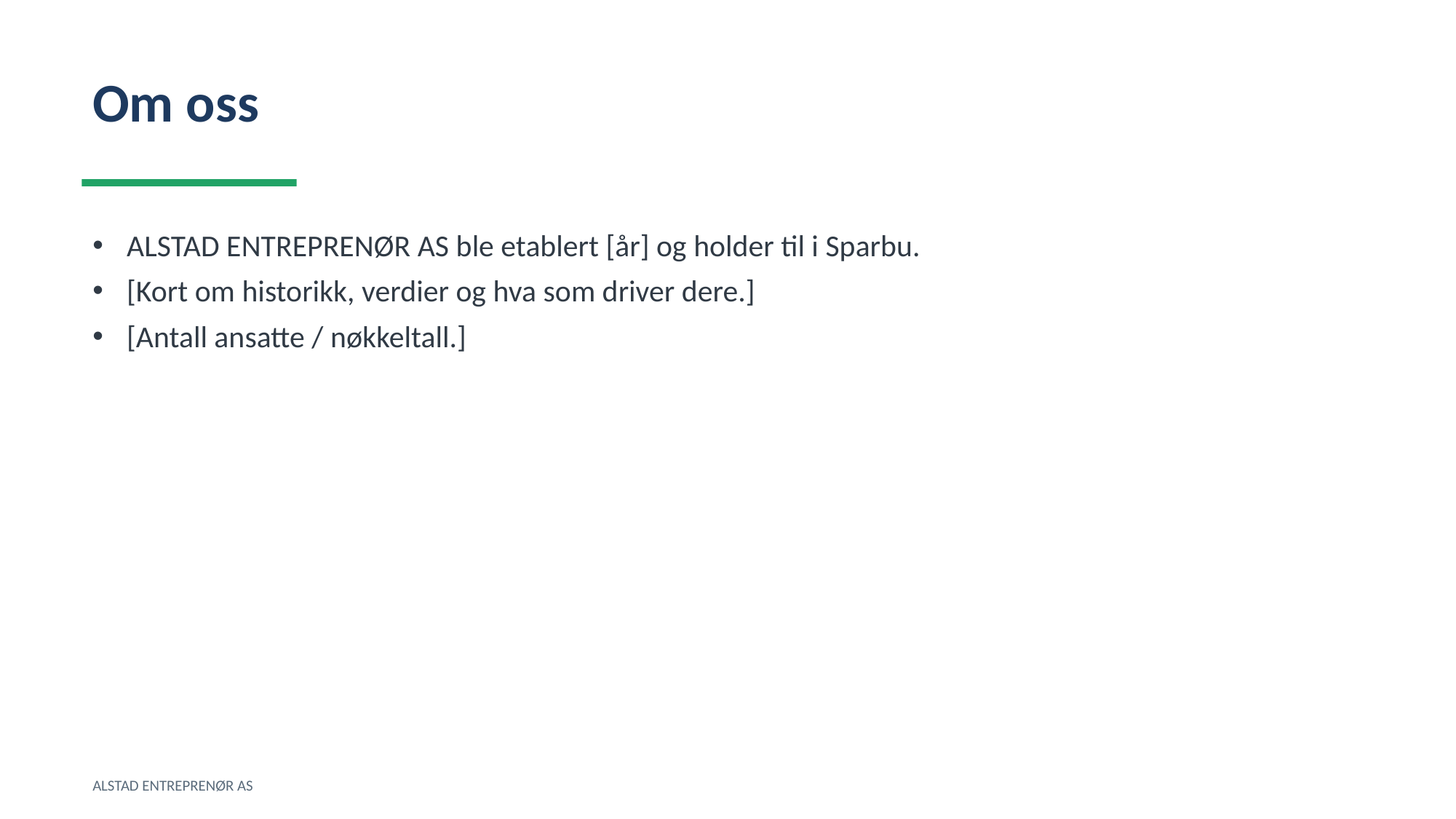

Om oss

ALSTAD ENTREPRENØR AS ble etablert [år] og holder til i Sparbu.
[Kort om historikk, verdier og hva som driver dere.]
[Antall ansatte / nøkkeltall.]
ALSTAD ENTREPRENØR AS